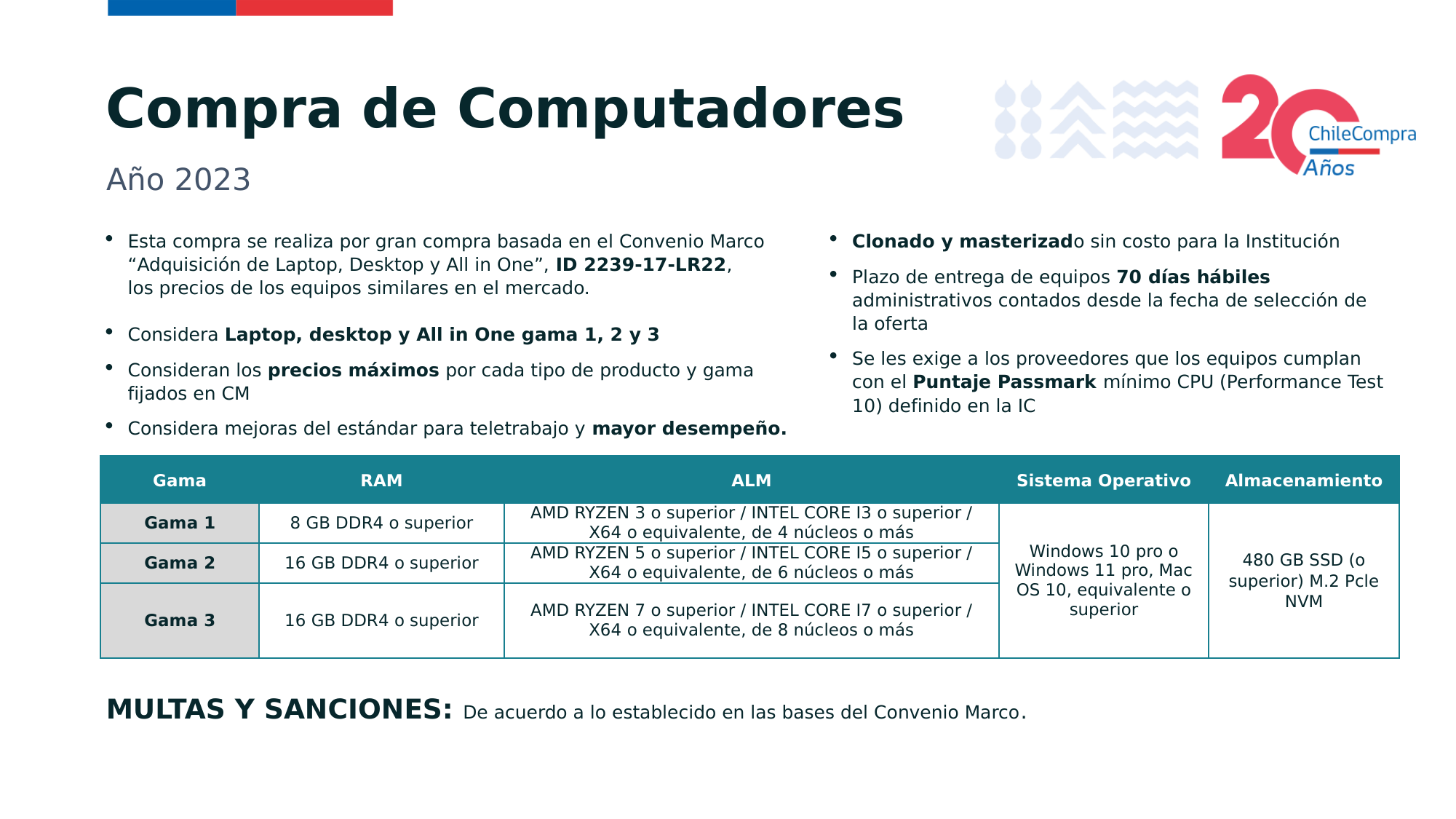

# Compra de Computadores
Año 2023

Esta compra se realiza por gran compra basada en el Convenio Marco “Adquisición de Laptop, Desktop y All in One”, ID 2239-17-LR22,
los precios de los equipos similares en el mercado.

Considera Laptop, desktop y All in One gama 1, 2 y 3
Consideran los precios máximos por cada tipo de producto y gama fijados en CM
Considera mejoras del estándar para teletrabajo y mayor desempeño.
Clonado y masterizado sin costo para la Institución
Plazo de entrega de equipos 70 días hábiles administrativos contados desde la fecha de selección de la oferta
Se les exige a los proveedores que los equipos cumplan con el Puntaje Passmark mínimo CPU (Performance Test 10) definido en la IC
| Gama | RAM | ALM | Sistema Operativo | Almacenamiento |
| --- | --- | --- | --- | --- |
| Gama 1 | 8 GB DDR4 o superior | AMD RYZEN 3 o superior / INTEL CORE I3 o superior / X64 o equivalente, de 4 núcleos o más | Windows 10 pro o Windows 11 pro, Mac OS 10, equivalente o superior | 480 GB SSD (o superior) M.2 Pcle NVM |
| Gama 2 | 16 GB DDR4 o superior | AMD RYZEN 5 o superior / INTEL CORE I5 o superior / X64 o equivalente, de 6 núcleos o más |  |  |
| Gama 3 | 16 GB DDR4 o superior | AMD RYZEN 7 o superior / INTEL CORE I7 o superior / X64 o equivalente, de 8 núcleos o más | Desde 3900 mAh |  |
MULTAS Y SANCIONES: De acuerdo a lo establecido en las bases del Convenio Marco.